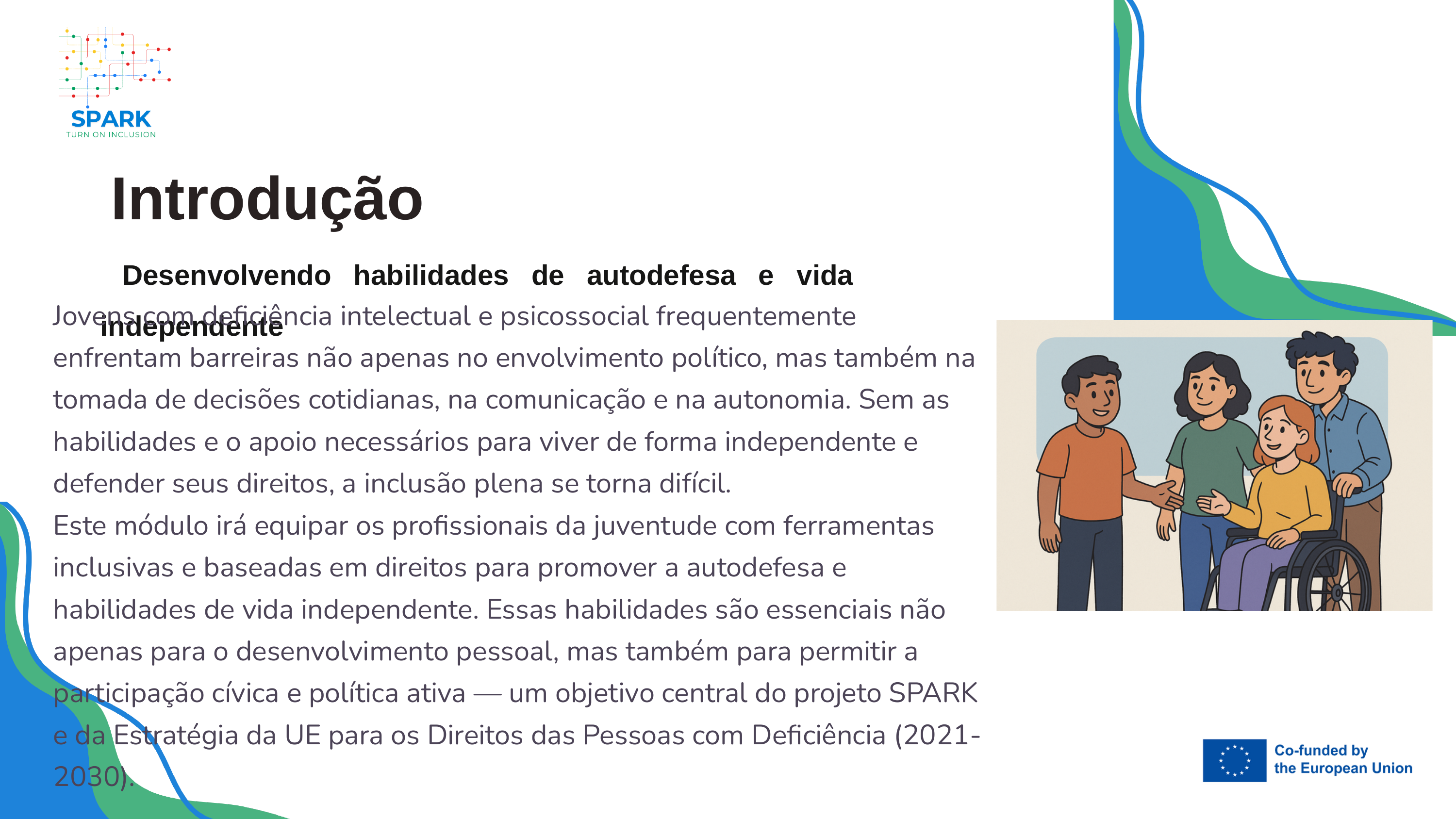

Introdução

 Desenvolvendo habilidades de autodefesa e vida independente
Jovens com deficiência intelectual e psicossocial frequentemente enfrentam barreiras não apenas no envolvimento político, mas também na tomada de decisões cotidianas, na comunicação e na autonomia. Sem as habilidades e o apoio necessários para viver de forma independente e defender seus direitos, a inclusão plena se torna difícil.
Este módulo irá equipar os profissionais da juventude com ferramentas inclusivas e baseadas em direitos para promover a autodefesa e habilidades de vida independente. Essas habilidades são essenciais não apenas para o desenvolvimento pessoal, mas também para permitir a participação cívica e política ativa — um objetivo central do projeto SPARK e da Estratégia da UE para os Direitos das Pessoas com Deficiência (2021-2030).